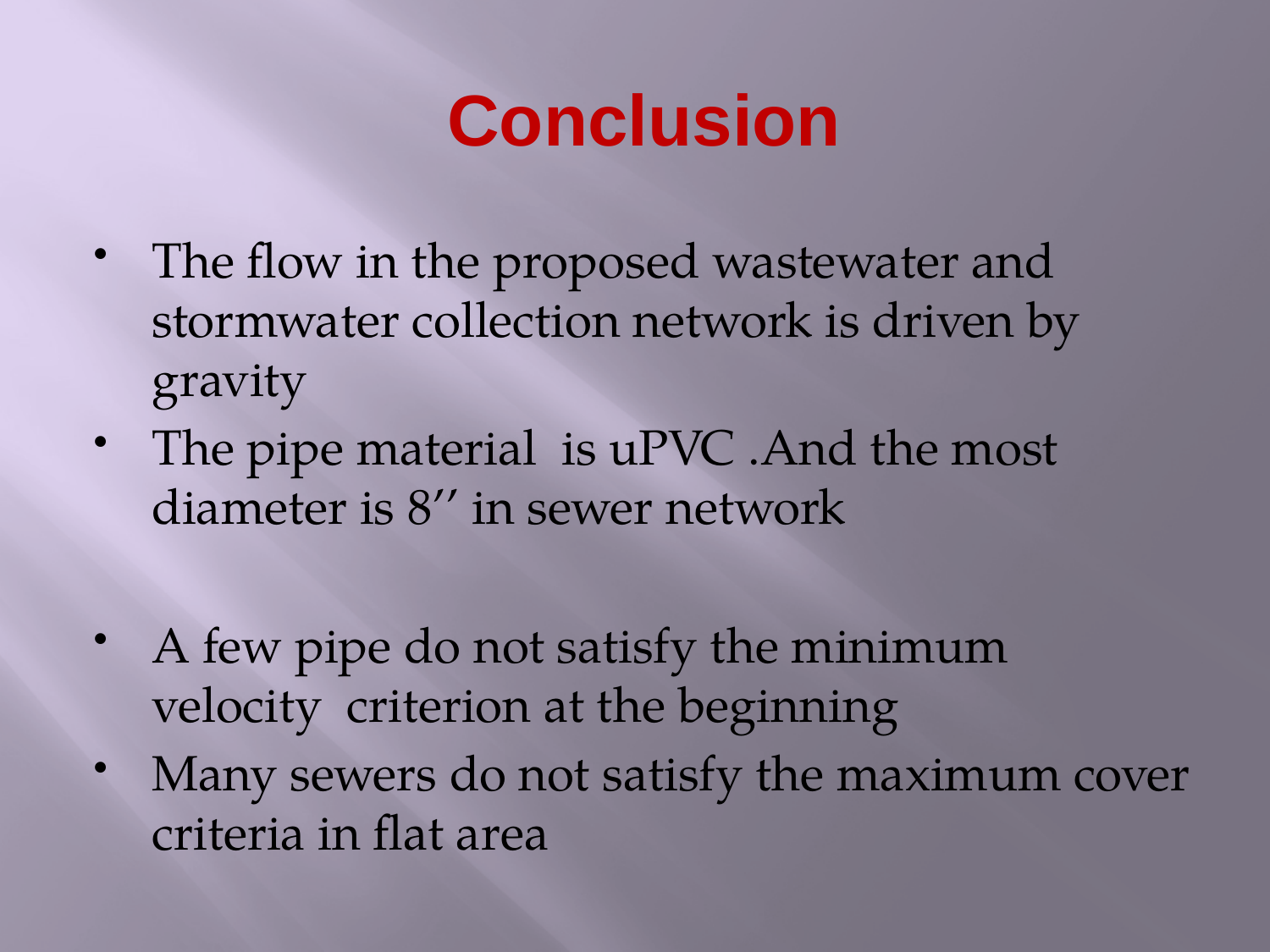

# Conclusion
The flow in the proposed wastewater and stormwater collection network is driven by gravity
The pipe material  is uPVC .And the most diameter is 8’’ in sewer network

A few pipe do not satisfy the minimum  velocity  criterion at the beginning
Many sewers do not satisfy the maximum cover criteria in flat area